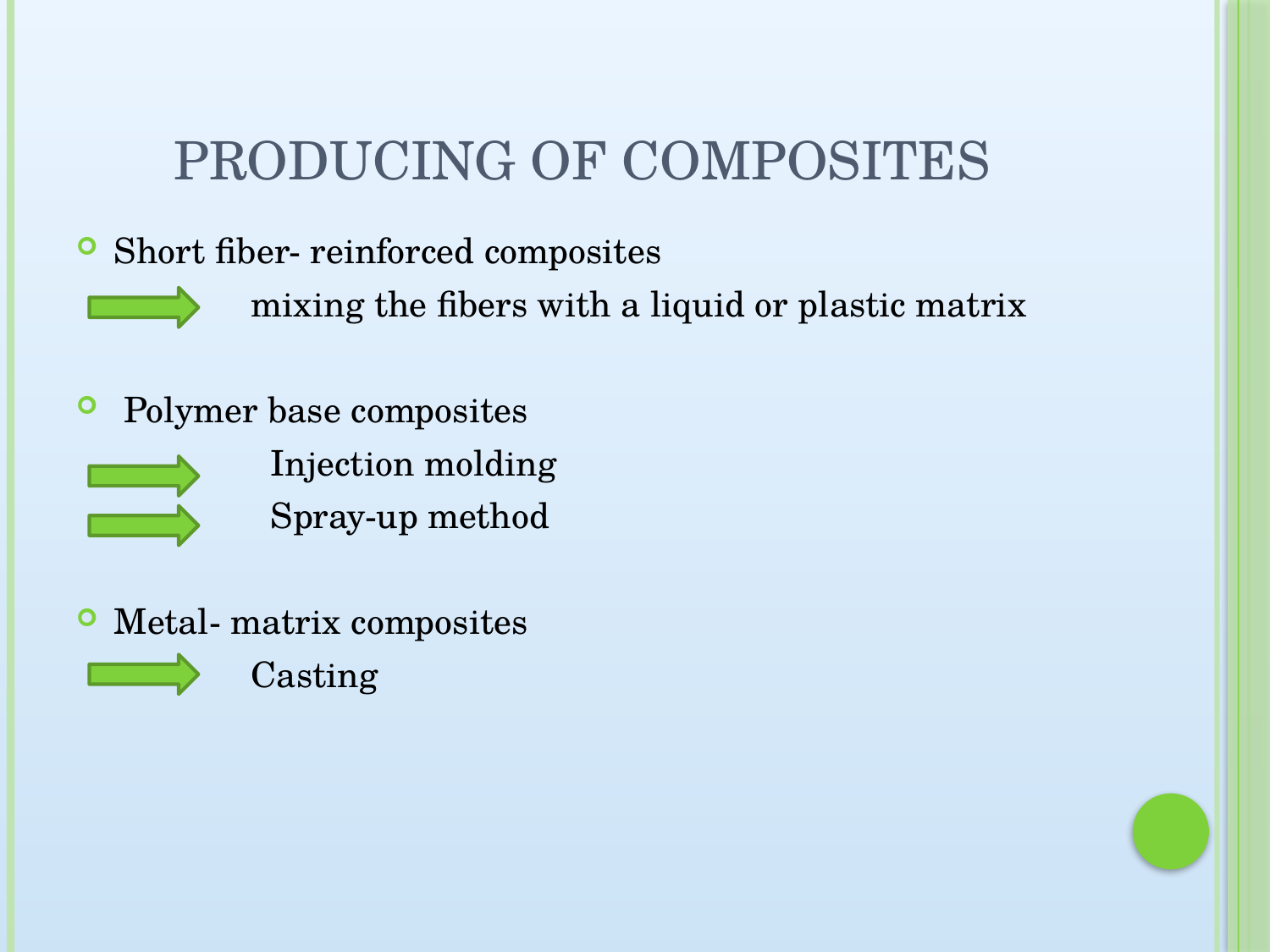

# Producing OF compositeS
Short fiber- reinforced composites
                  mixing the fibers with a liquid or plastic matrix

 Polymer base composites
                    Injection molding
                    Spray-up method

Metal- matrix composites
                  Casting